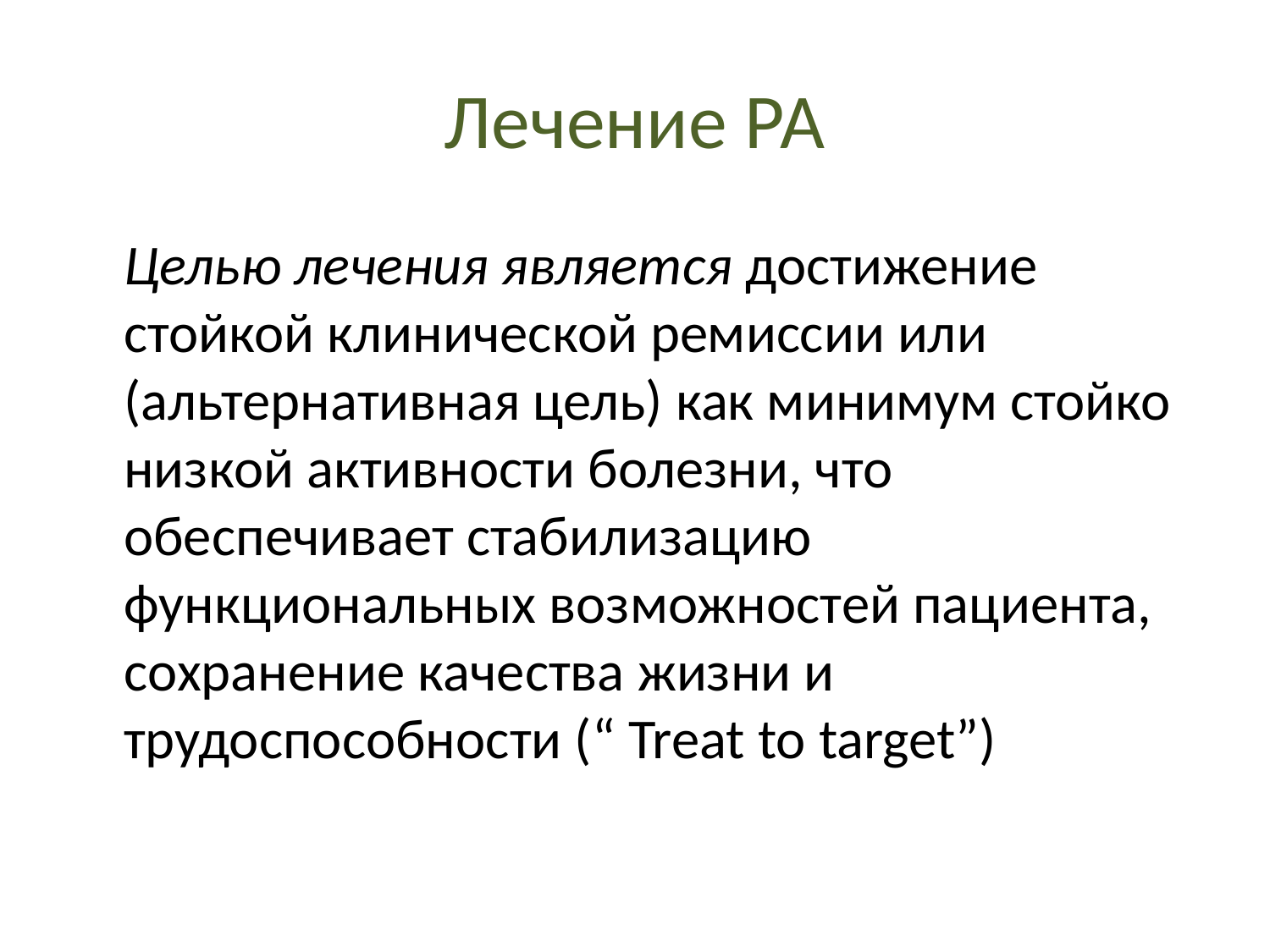

# Лечение РА
	Целью лечения является достижение стойкой клинической ремиссии или (альтернативная цель) как минимум стойко низкой активности болезни, что обеспечивает стабилизацию функциональных возможностей пациента, сохранение качества жизни и трудоспособности (“ Treat to target”)